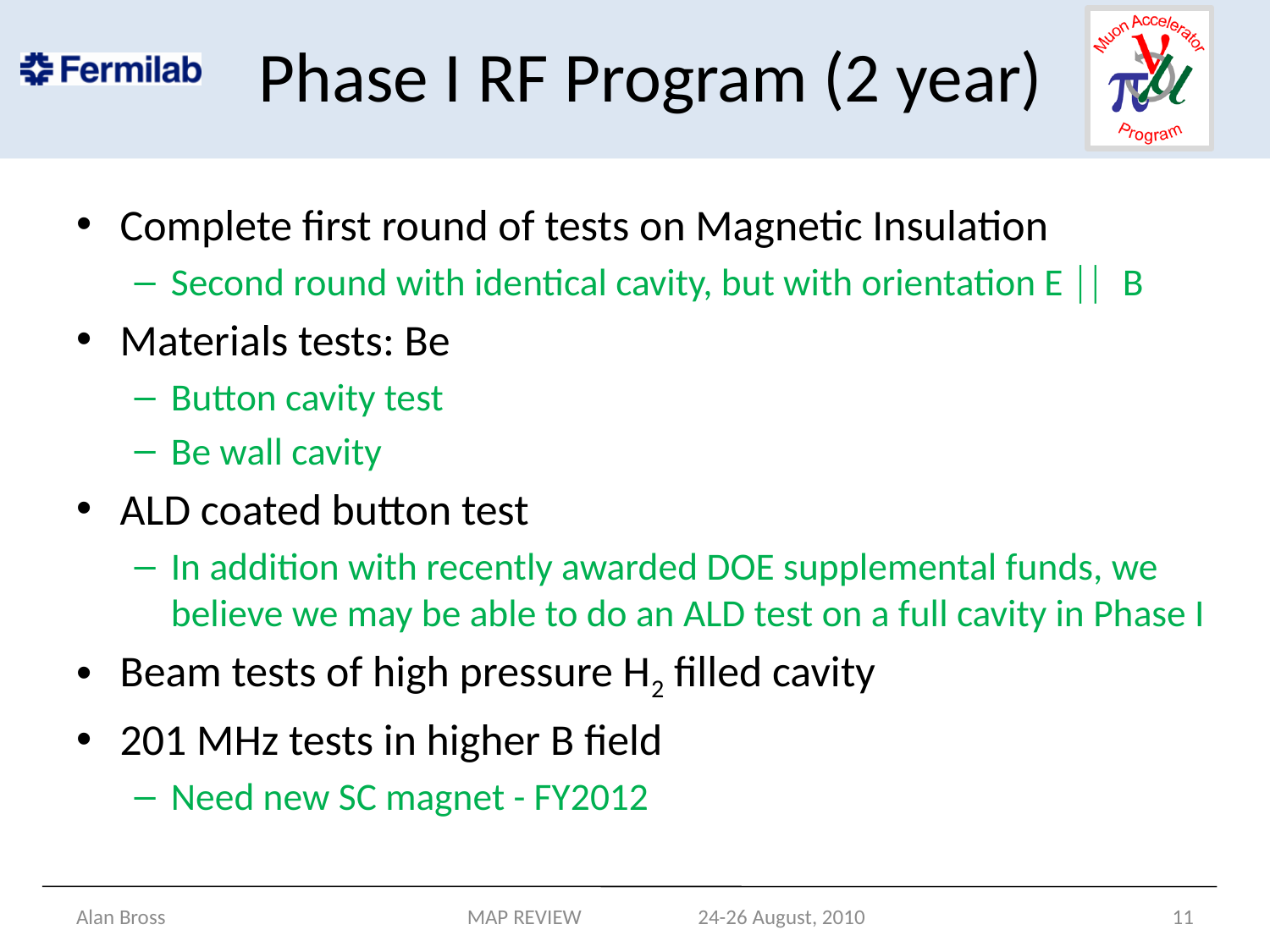

# Phase I RF Program (2 year)
Complete first round of tests on Magnetic Insulation
Second round with identical cavity, but with orientation E || B
Materials tests: Be
Button cavity test
Be wall cavity
ALD coated button test
In addition with recently awarded DOE supplemental funds, we believe we may be able to do an ALD test on a full cavity in Phase I
Beam tests of high pressure H2 filled cavity
201 MHz tests in higher B field
Need new SC magnet - FY2012
Alan Bross
MAP REVIEW                        24-26 August, 2010
11